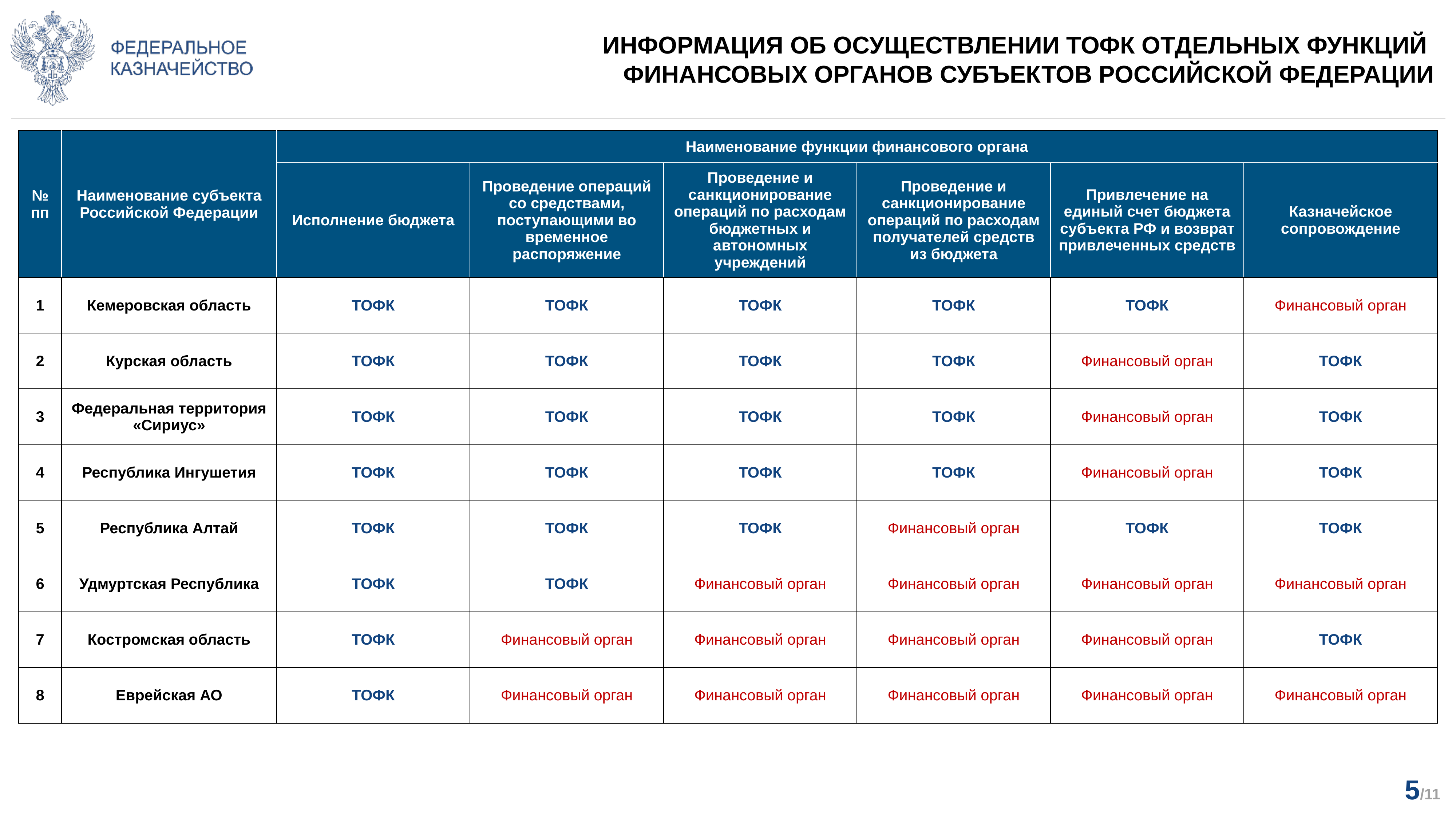

ИНФОРМАЦИЯ ОБ ОСУЩЕСТВЛЕНИИ ТОФК ОТДЕЛЬНЫХ ФУНКЦИЙ
ФИНАНСОВЫХ ОРГАНОВ СУБЪЕКТОВ РОССИЙСКОЙ ФЕДЕРАЦИИ
| № пп | Наименование субъекта Российской Федерации | Наименование функции финансового органа |  |  |  |  |  |
| --- | --- | --- | --- | --- | --- | --- | --- |
|  |  | Исполнение бюджета | Проведение операций со средствами, поступающими во временное распоряжение | Проведение и санкционирование операций по расходам бюджетных и автономных учреждений | Проведение и санкционирование операций по расходам получателей средств из бюджета | Привлечение на единый счет бюджета субъекта РФ и возврат привлеченных средств | Казначейское сопровождение |
| 1 | Кемеровская область | ТОФК | ТОФК | ТОФК | ТОФК | ТОФК | Финансовый орган |
| 2 | Курская область | ТОФК | ТОФК | ТОФК | ТОФК | Финансовый орган | ТОФК |
| 3 | Федеральная территория «Сириус» | ТОФК | ТОФК | ТОФК | ТОФК | Финансовый орган | ТОФК |
| 4 | Республика Ингушетия | ТОФК | ТОФК | ТОФК | ТОФК | Финансовый орган | ТОФК |
| 5 | Республика Алтай | ТОФК | ТОФК | ТОФК | Финансовый орган | ТОФК | ТОФК |
| 6 | Удмуртская Республика | ТОФК | ТОФК | Финансовый орган | Финансовый орган | Финансовый орган | Финансовый орган |
| 7 | Костромская область | ТОФК | Финансовый орган | Финансовый орган | Финансовый орган | Финансовый орган | ТОФК |
| 8 | Еврейская АО | ТОФК | Финансовый орган | Финансовый орган | Финансовый орган | Финансовый орган | Финансовый орган |